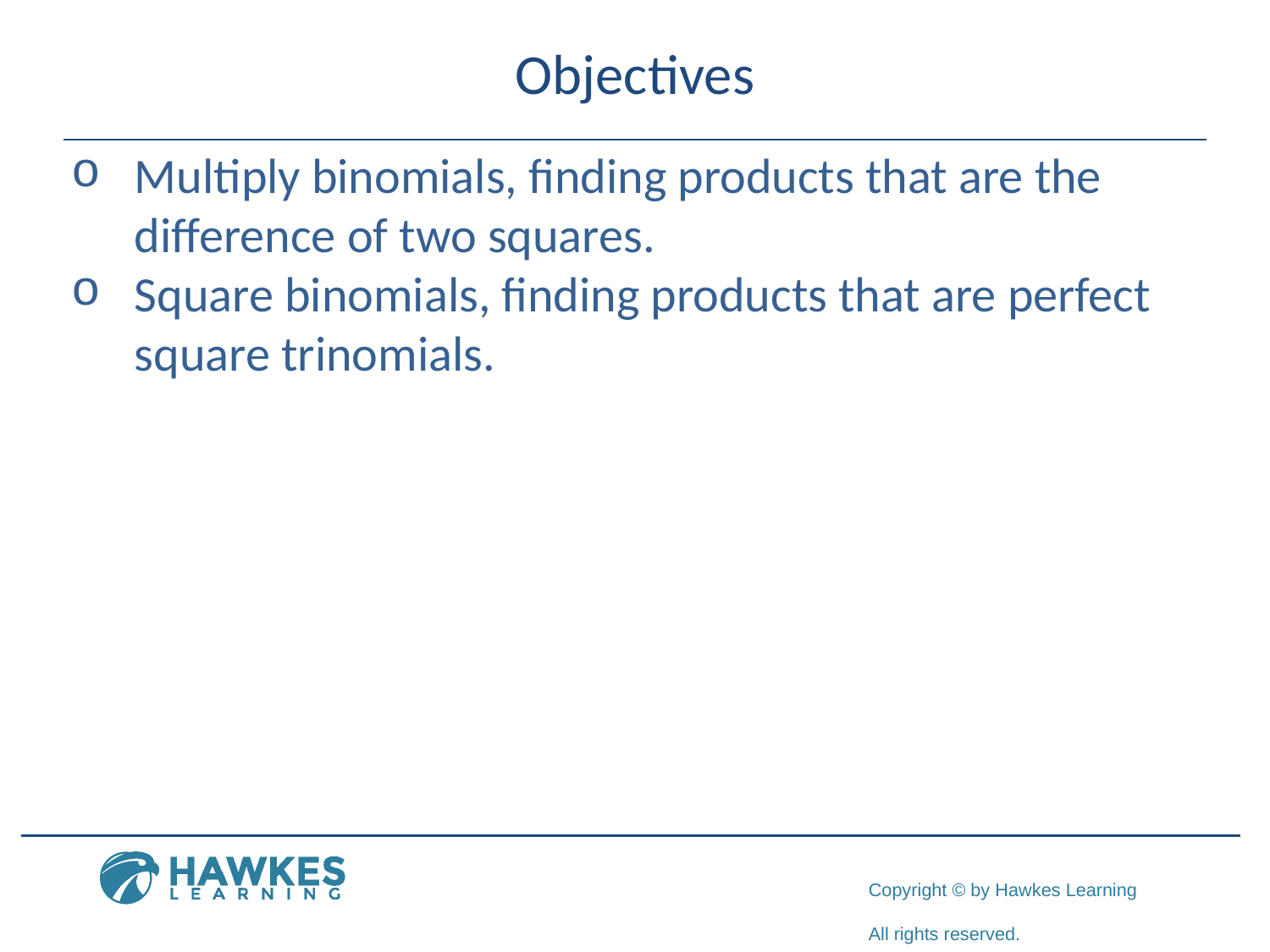

Objectives
Multiply binomials, finding products that are the difference of two squares.
Square binomials, finding products that are perfect square trinomials.